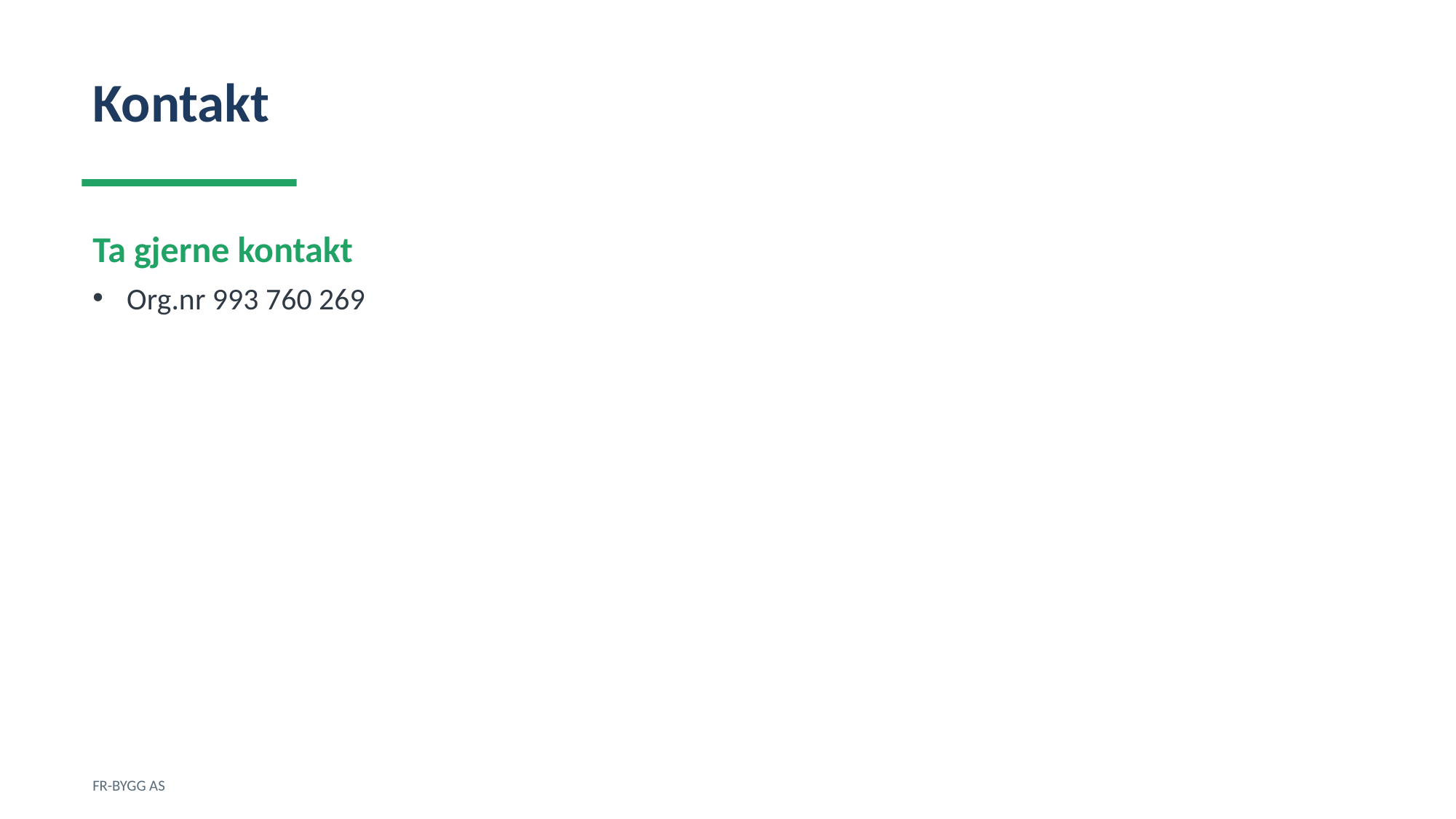

Kontakt

Ta gjerne kontakt
Org.nr 993 760 269
FR-BYGG AS